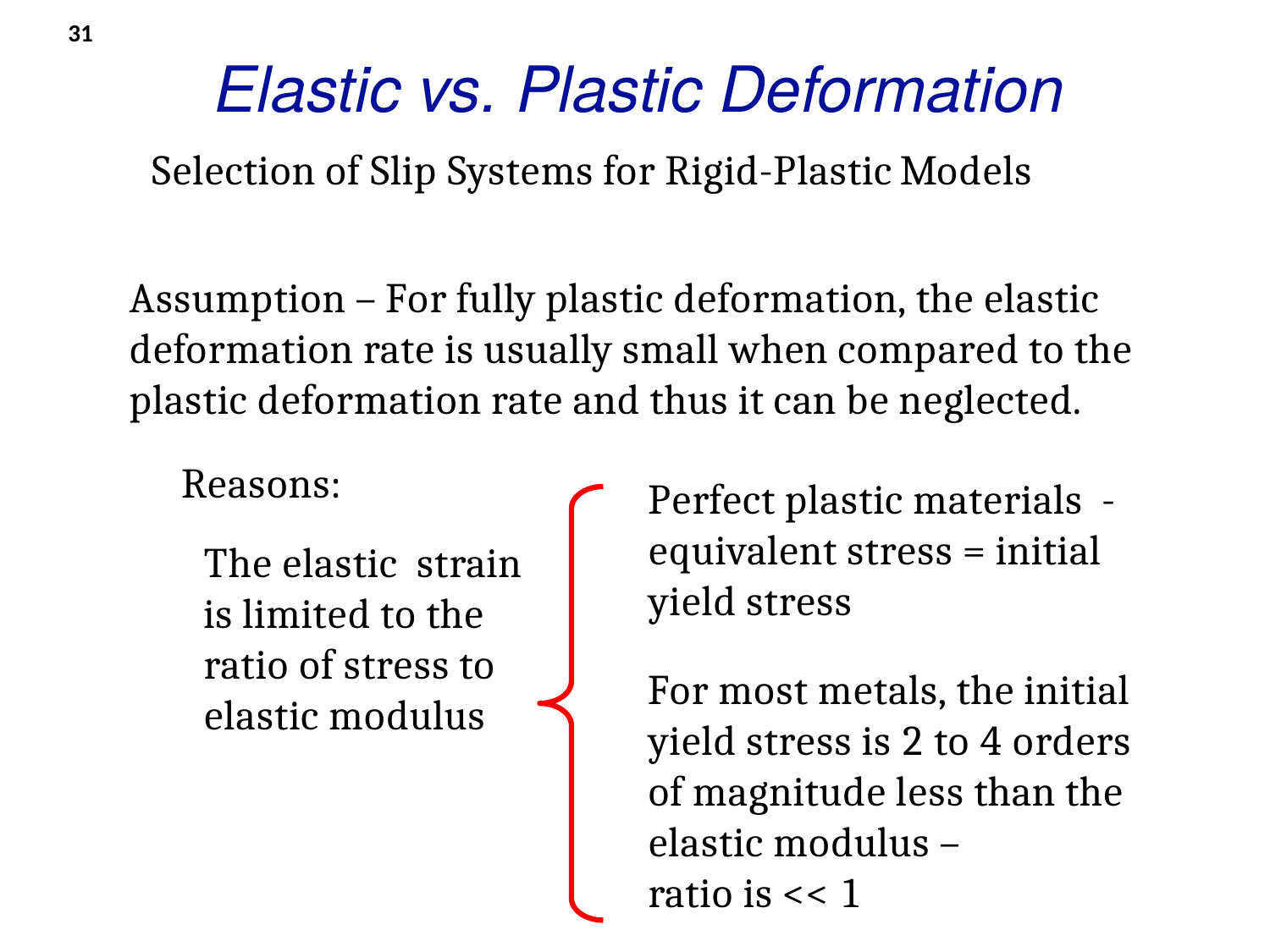

31
Elastic vs. Plastic Deformation
Selection of Slip Systems for Rigid-Plastic Models
Assumption – For fully plastic deformation, the elastic deformation rate is usually small when compared to the plastic deformation rate and thus it can be neglected.
Reasons:
Perfect plastic materials  - equivalent stress = initial yield stress

The elastic  strain is limited to the ratio of stress to elastic modulus
For most metals, the initial yield stress is 2 to 4 orders of magnitude less than the elastic modulus –
ratio is << 1